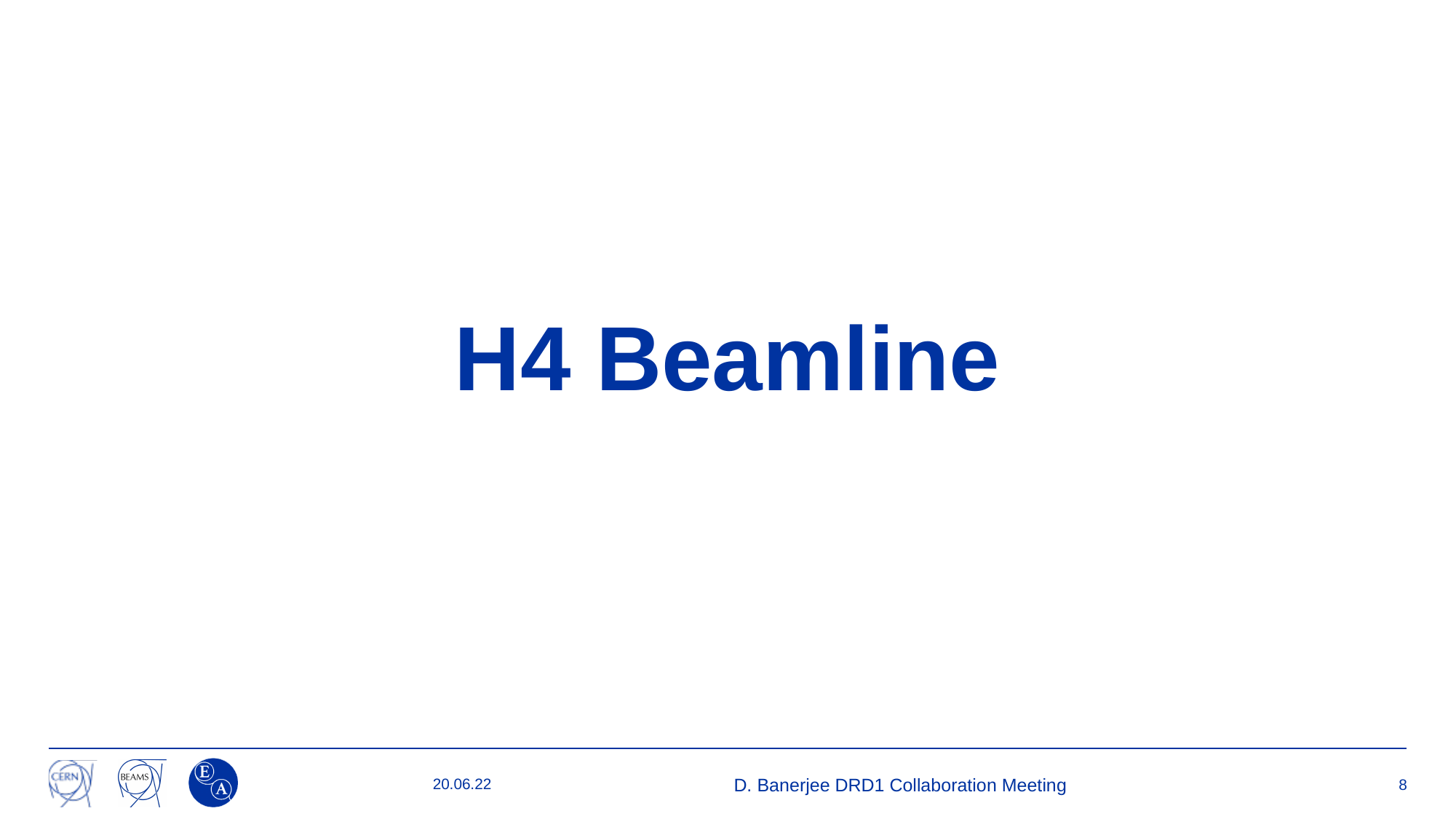

# H4 Beamline
20.06.22
D. Banerjee DRD1 Collaboration Meeting
8